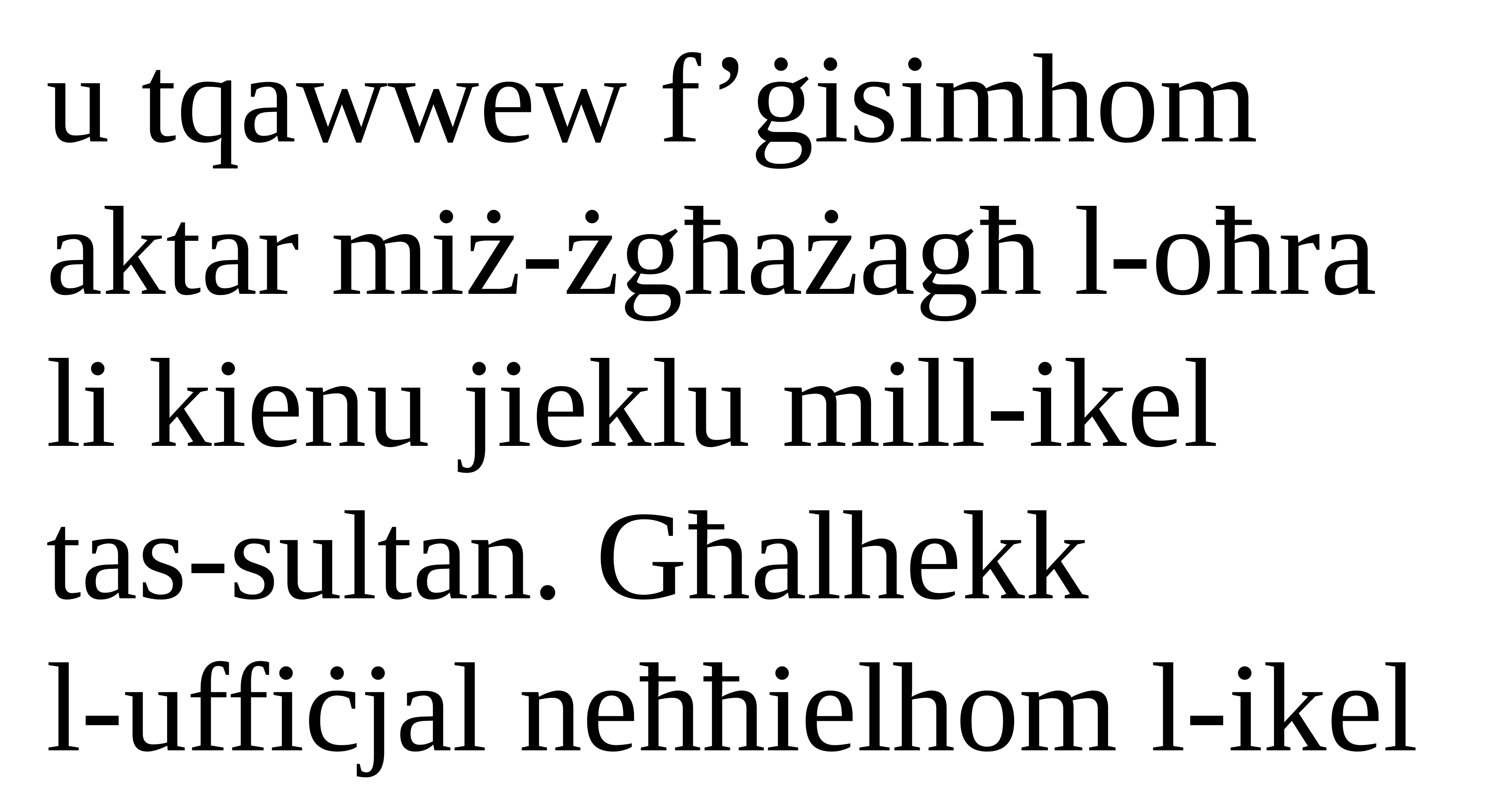

u tqawwew f’ġisimhom aktar miż-żgħażagħ l-oħra li kienu jieklu mill-ikel
tas-sultan. Għalhekk
l-uffiċjal neħħielhom l-ikel